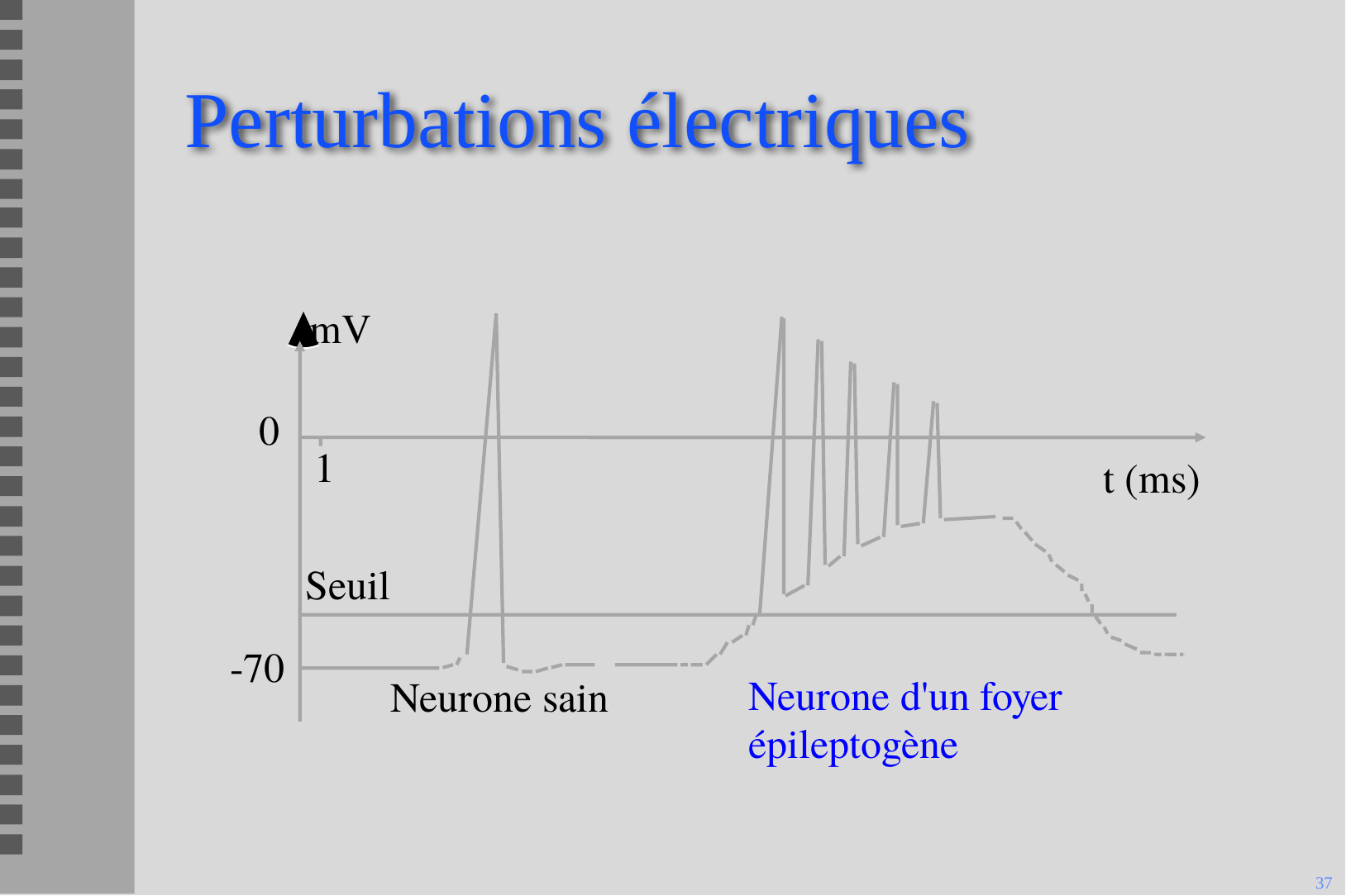

# Perturbations électriques
mV

0

1

t (ms)

Seuil

-70

Neurone d'un foyer
épileptogène

Neurone sain

37